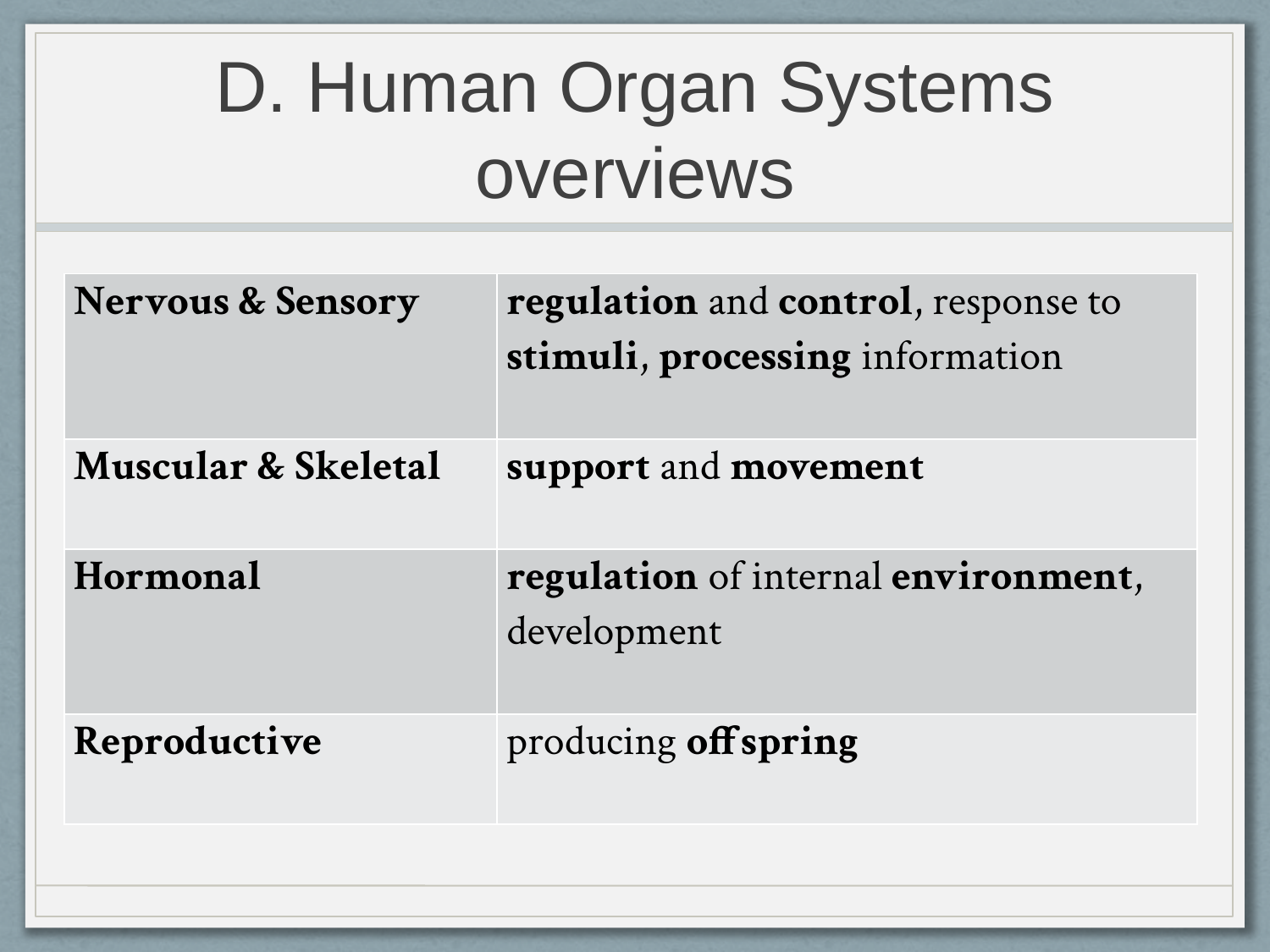

# D. Human Organ Systems overviews
| Nervous & Sensory | regulation and control, response to stimuli, processing information |
| --- | --- |
| Muscular & Skeletal | support and movement |
| Hormonal | regulation of internal environment, development |
| Reproductive | producing offspring |